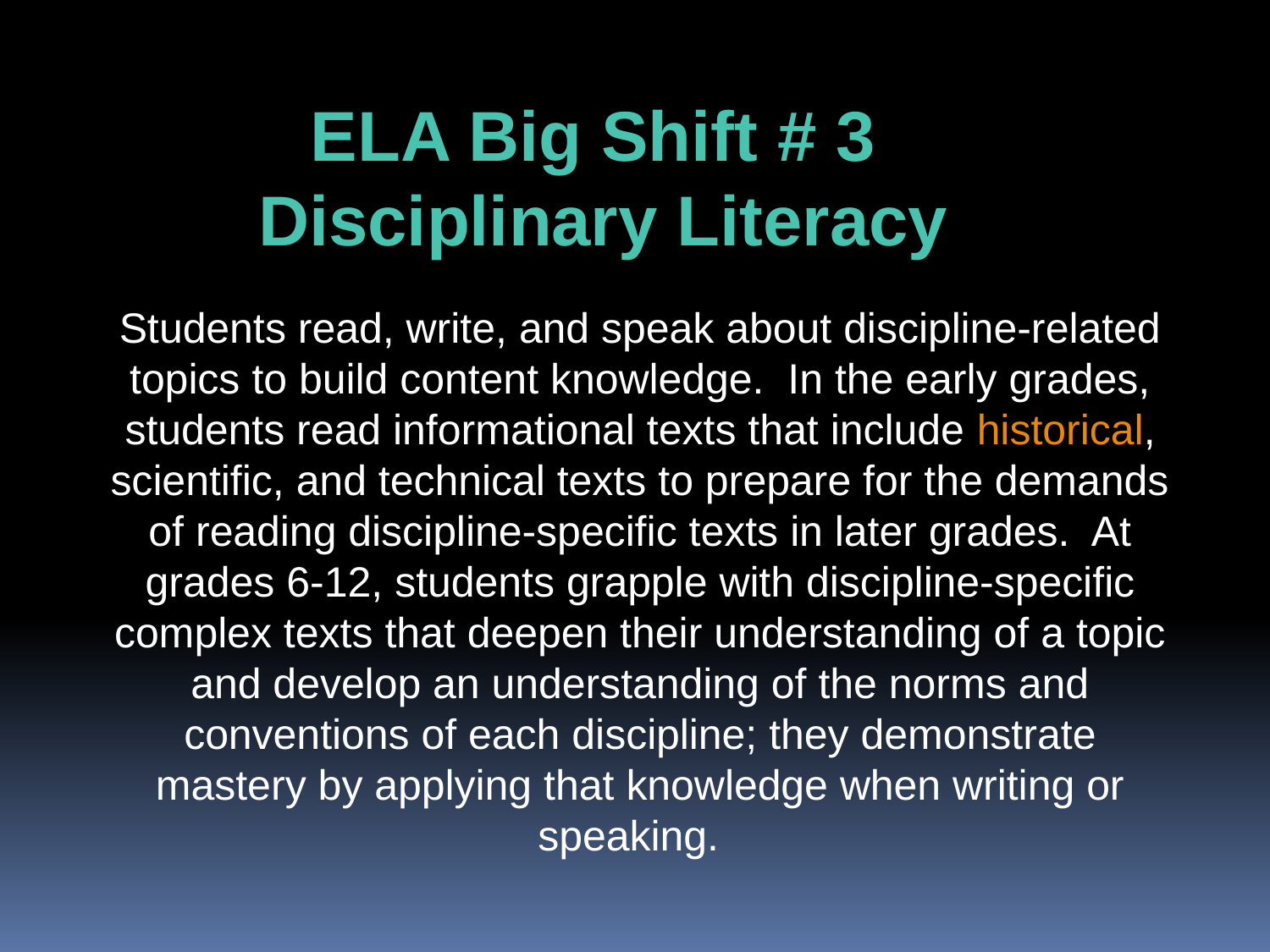

ELA Big Shift # 3
Disciplinary Literacy
Students read, write, and speak about discipline-related topics to build content knowledge.  In the early grades, students read informational texts that include historical, scientific, and technical texts to prepare for the demands of reading discipline-specific texts in later grades.  At grades 6-12, students grapple with discipline-specific complex texts that deepen their understanding of a topic and develop an understanding of the norms and conventions of each discipline; they demonstrate mastery by applying that knowledge when writing or speaking.